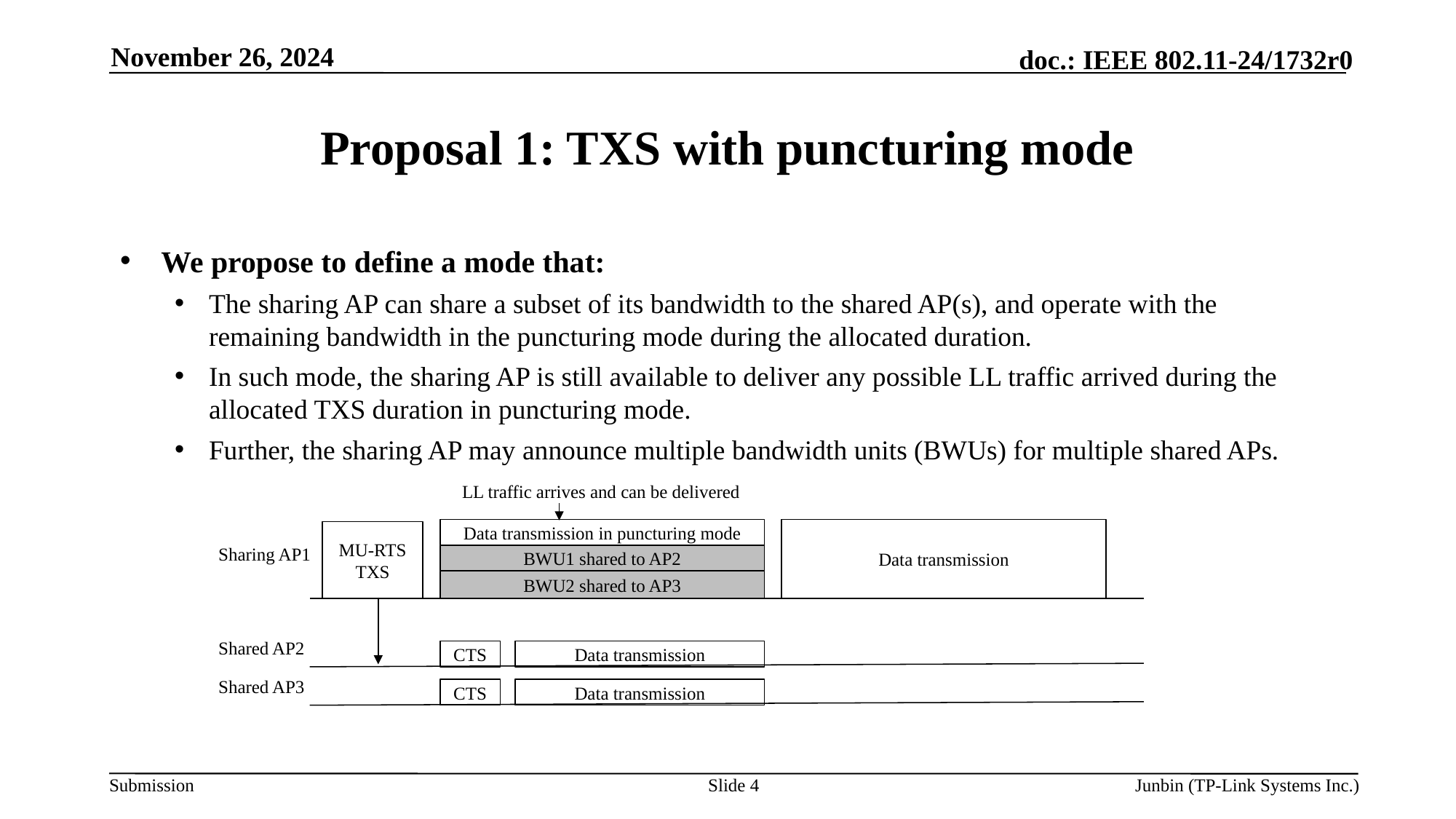

November 26, 2024
# Proposal 1: TXS with puncturing mode
We propose to define a mode that:
The sharing AP can share a subset of its bandwidth to the shared AP(s), and operate with the remaining bandwidth in the puncturing mode during the allocated duration.
In such mode, the sharing AP is still available to deliver any possible LL traffic arrived during the allocated TXS duration in puncturing mode.
Further, the sharing AP may announce multiple bandwidth units (BWUs) for multiple shared APs.
LL traffic arrives and can be delivered
Data transmission
Data transmission in puncturing mode
MU-RTS TXS
Sharing AP1
BWU1 shared to AP2
BWU2 shared to AP3
Shared AP2
CTS
Data transmission
Shared AP3
CTS
Data transmission
Slide 4
Junbin (TP-Link Systems Inc.)